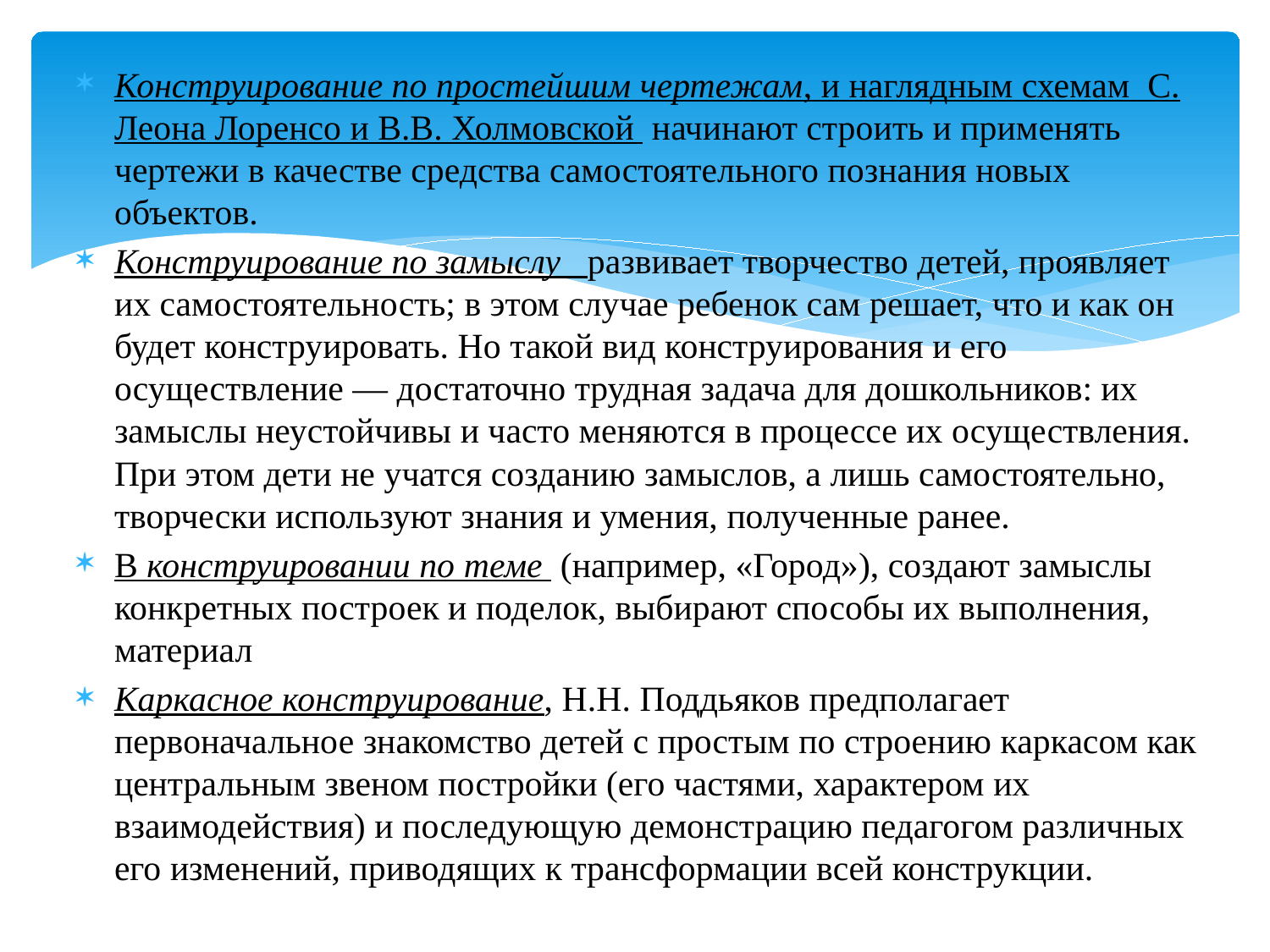

#
Конструирование по простейшим чертежам, и наглядным схемам  С. Леона Лоренсо и В.В. Холмовской  начинают строить и применять чертежи в качестве средства самостоятельного познания новых объектов.
Конструирование по замыслу   развивает творчество детей, проявляет их самостоятельность; в этом случае ребенок сам решает, что и как он будет конструировать. Но такой вид конструирования и его осуществление — достаточно трудная задача для дошкольников: их замыслы неустойчивы и часто меняются в процессе их осуществления. При этом дети не учатся созданию замыслов, а лишь самостоятельно, творчески используют знания и умения, полученные ранее.
В конструировании по теме  (например, «Город»), создают замыслы конкретных построек и поделок, выбирают способы их выполнения, материал
Каркасное конструирование, Н.Н. Поддьяков предполагает первоначальное знакомство детей с простым по строению каркасом как центральным звеном постройки (его частями, характером их взаимодействия) и последующую демонстрацию педагогом различных его изменений, приводящих к трансформации всей конструкции.